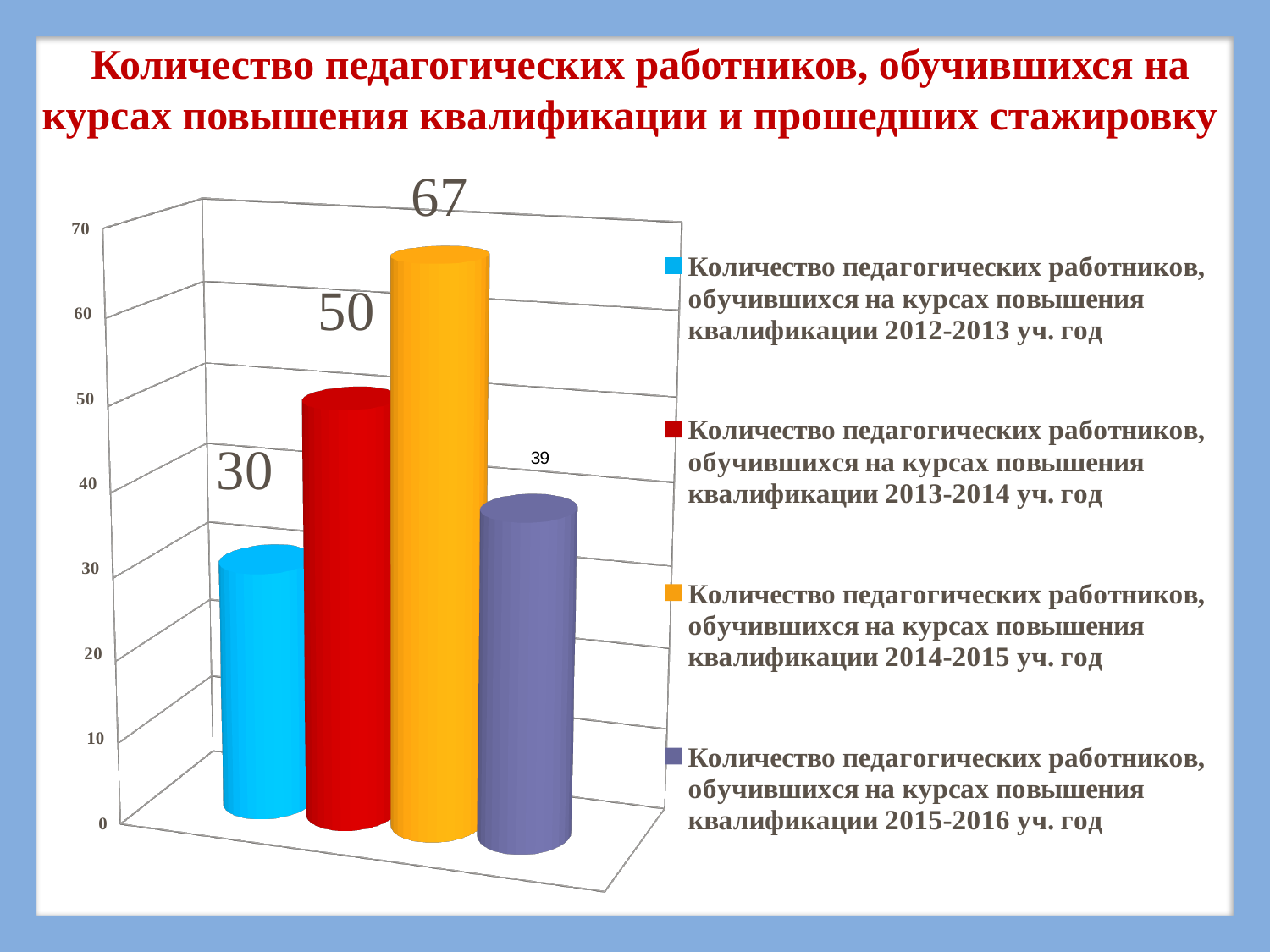

# Количество педагогических работников, обучившихся на курсах повышения квалификации и прошедших стажировку

[unsupported chart]